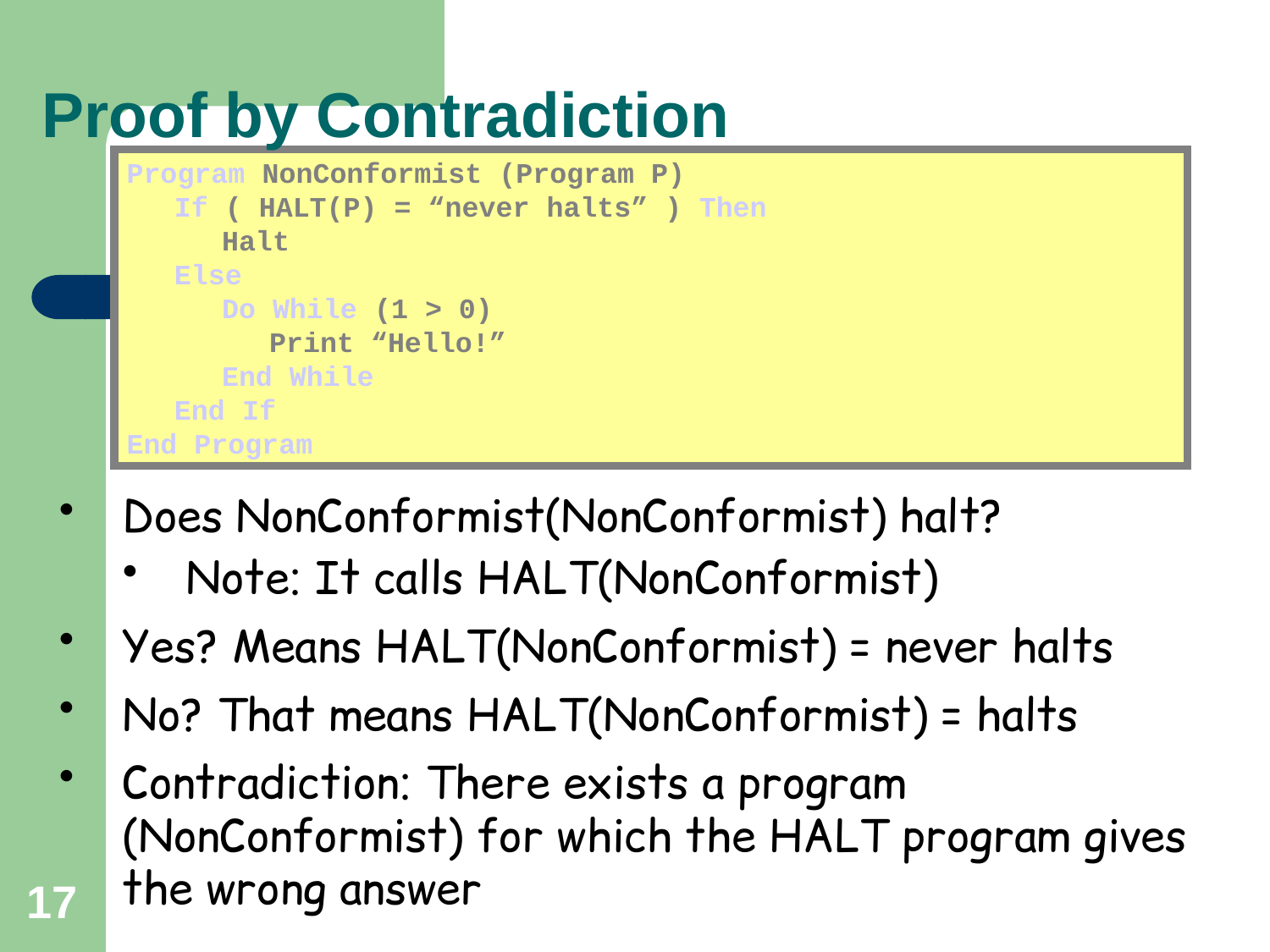

Proof by Contradiction
Program NonConformist (Program P)
	If ( HALT(P) = “never halts” ) Then
		Halt
	Else
		Do While (1 > 0)
			Print “Hello!”
		End While
	End If
End Program
Does NonConformist(NonConformist) halt?
Note: It calls HALT(NonConformist)
Yes? Means HALT(NonConformist) = never halts
No? That means HALT(NonConformist) = halts
Contradiction: There exists a program (NonConformist) for which the HALT program gives the wrong answer
17